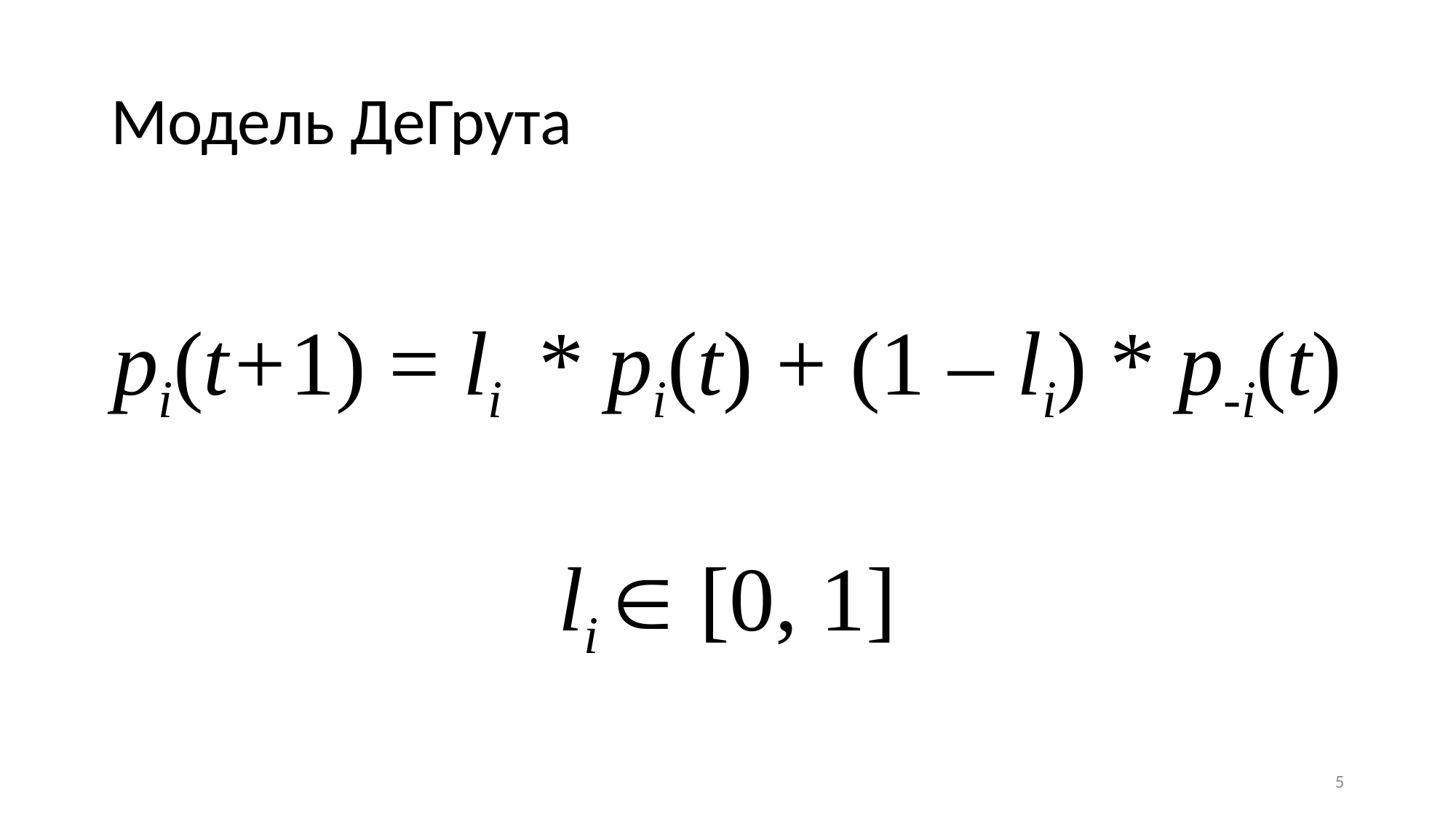

# Модель ДеГрута
pi(t+1) = li  * pi(t) + (1 – li) * p-i(t)
li ∈ [0, 1]
5